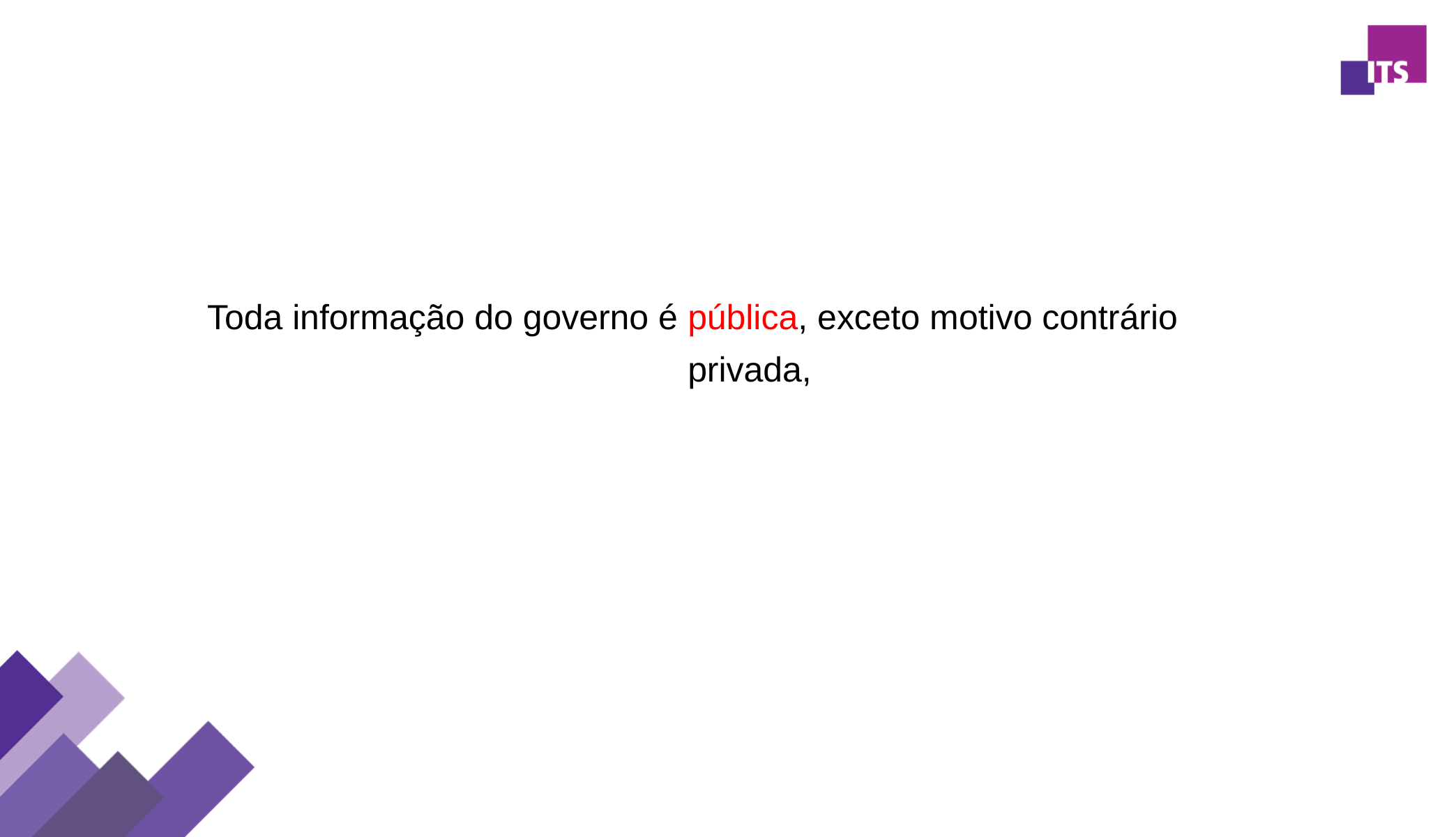

Toda informação do governo é pública, exceto motivo contrário
Toda informação do governo é privada, exceto motivo contrário